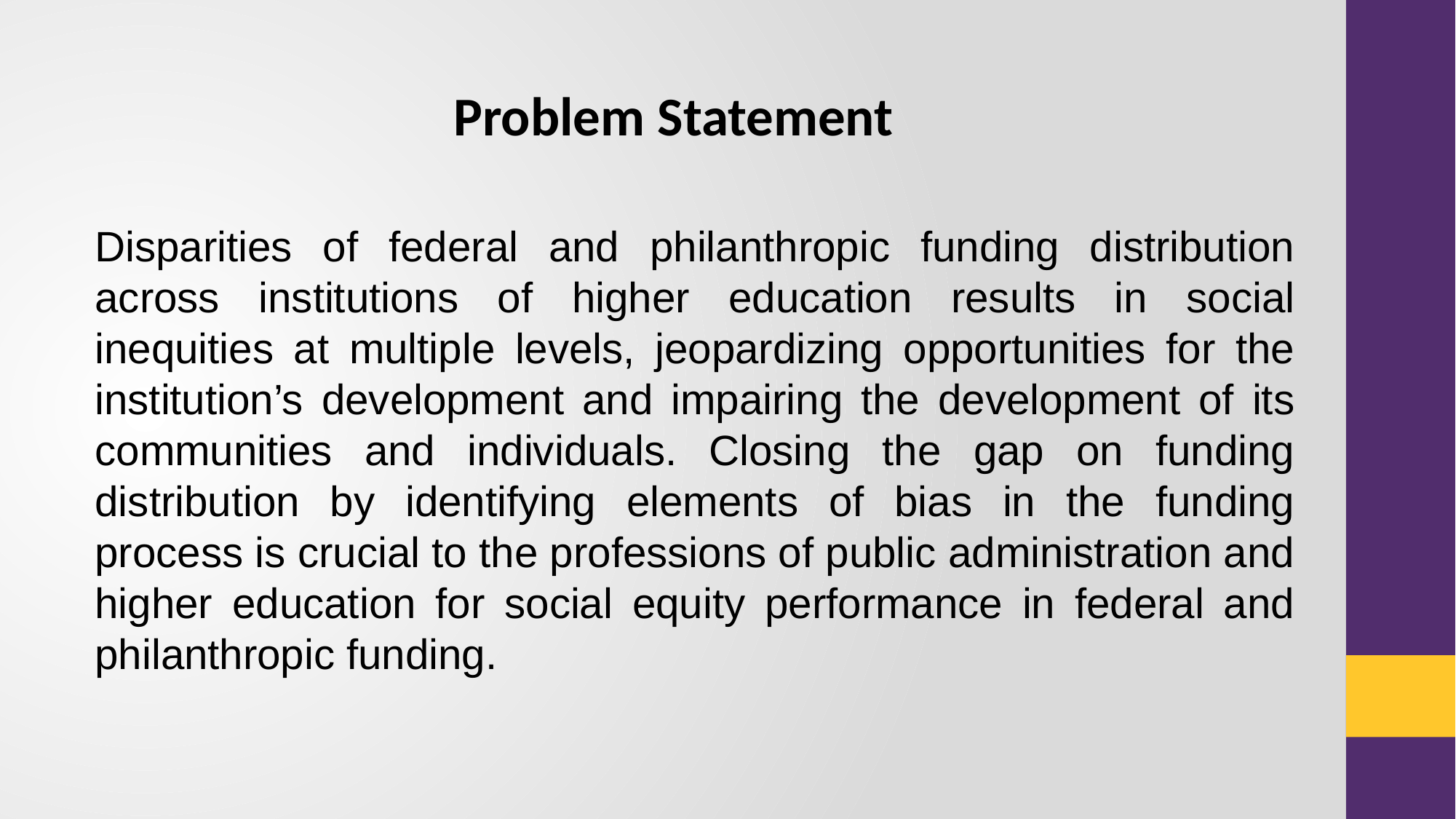

#
Problem Statement
Disparities of federal and philanthropic funding distribution across institutions of higher education results in social inequities at multiple levels, jeopardizing opportunities for the institution’s development and impairing the development of its communities and individuals. Closing the gap on funding distribution by identifying elements of bias in the funding process is crucial to the professions of public administration and higher education for social equity performance in federal and philanthropic funding.